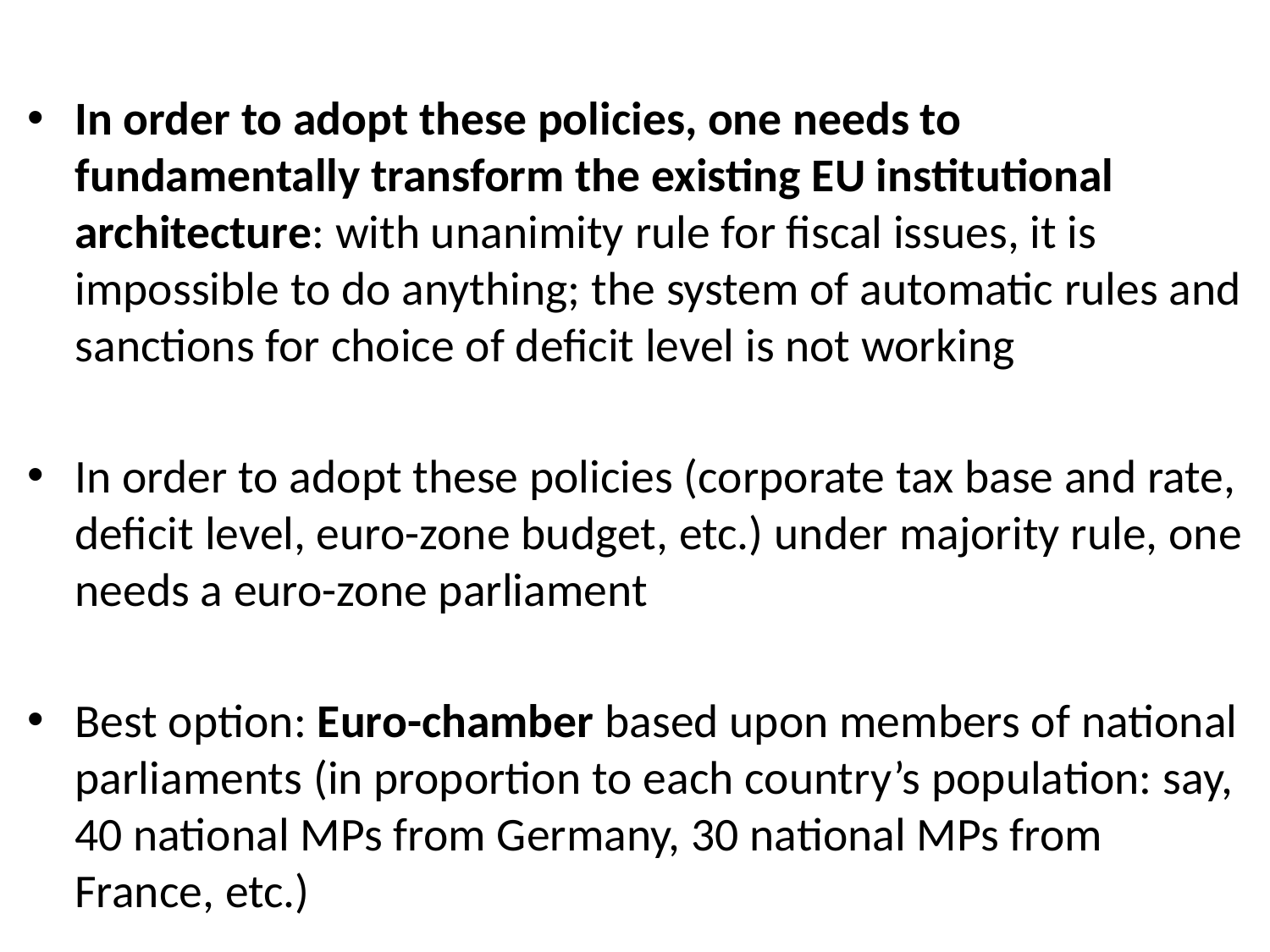

In order to adopt these policies, one needs to fundamentally transform the existing EU institutional architecture: with unanimity rule for fiscal issues, it is impossible to do anything; the system of automatic rules and sanctions for choice of deficit level is not working

In order to adopt these policies (corporate tax base and rate, deficit level, euro-zone budget, etc.) under majority rule, one needs a euro-zone parliament

Best option: Euro-chamber based upon members of national parliaments (in proportion to each country’s population: say, 40 national MPs from Germany, 30 national MPs from France, etc.)